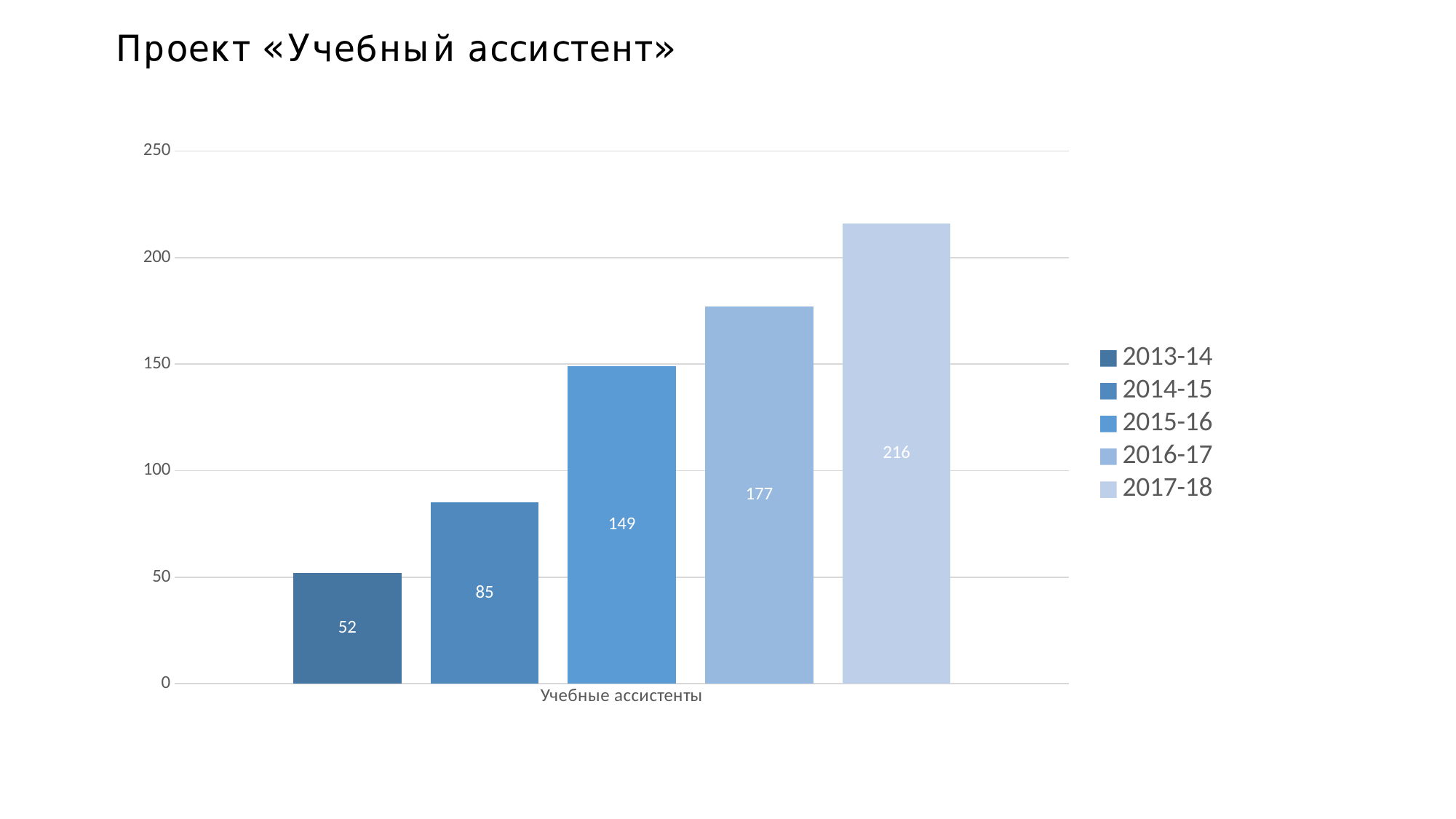

Проект «Учебный ассистент»

### Chart

| Category | 2013-14 | 2014-15 | 2015-16 | 2016-17 | 2017-18 |
|---|---|---|---|---|---|
| Учебные ассистенты | 52.0 | 85.0 | 149.0 | 177.0 | 216.0 |